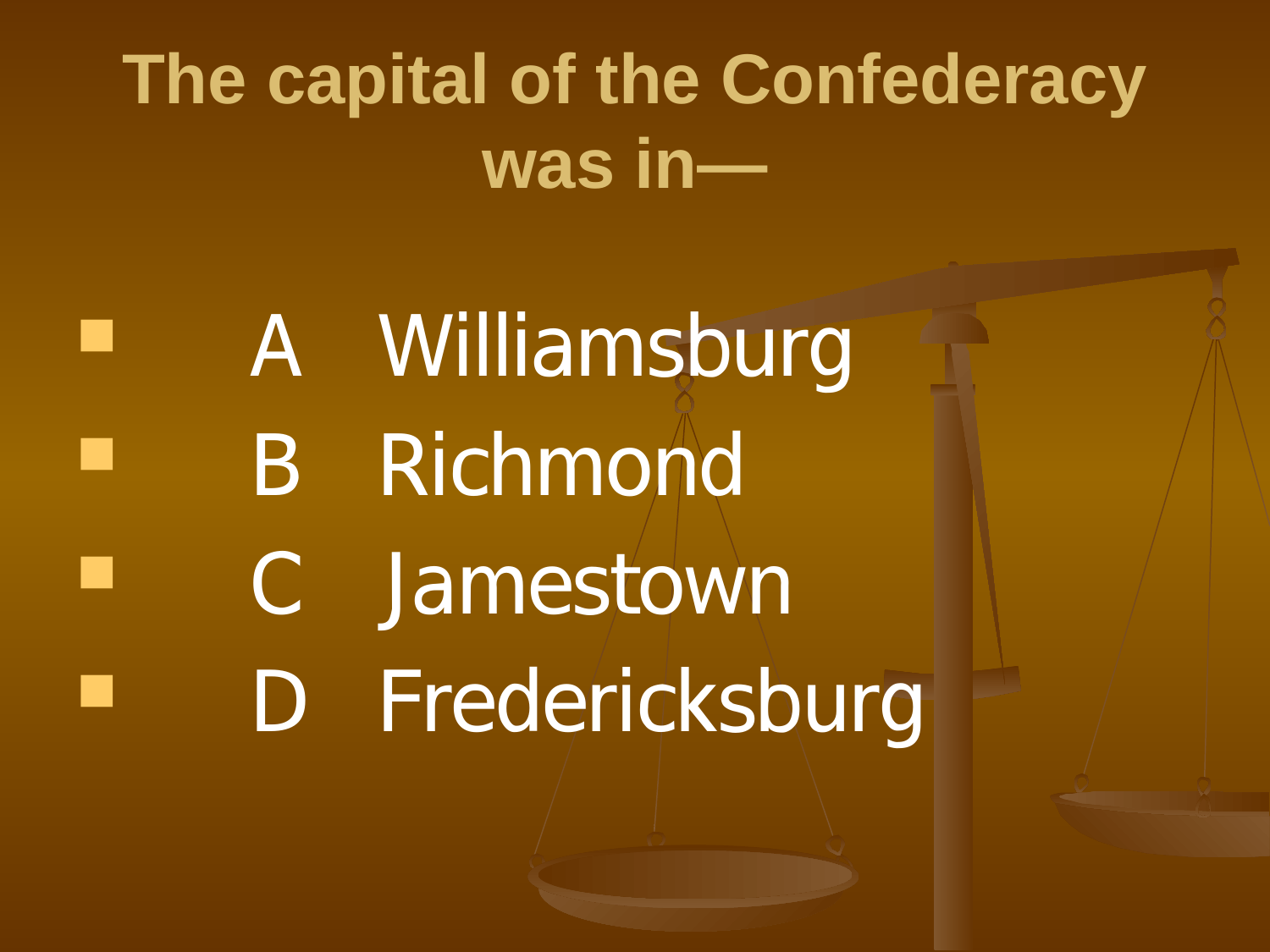

# The capital of the Confederacy was in—
	A	Williamsburg
	B	Richmond
	C	Jamestown
	D	Fredericksburg